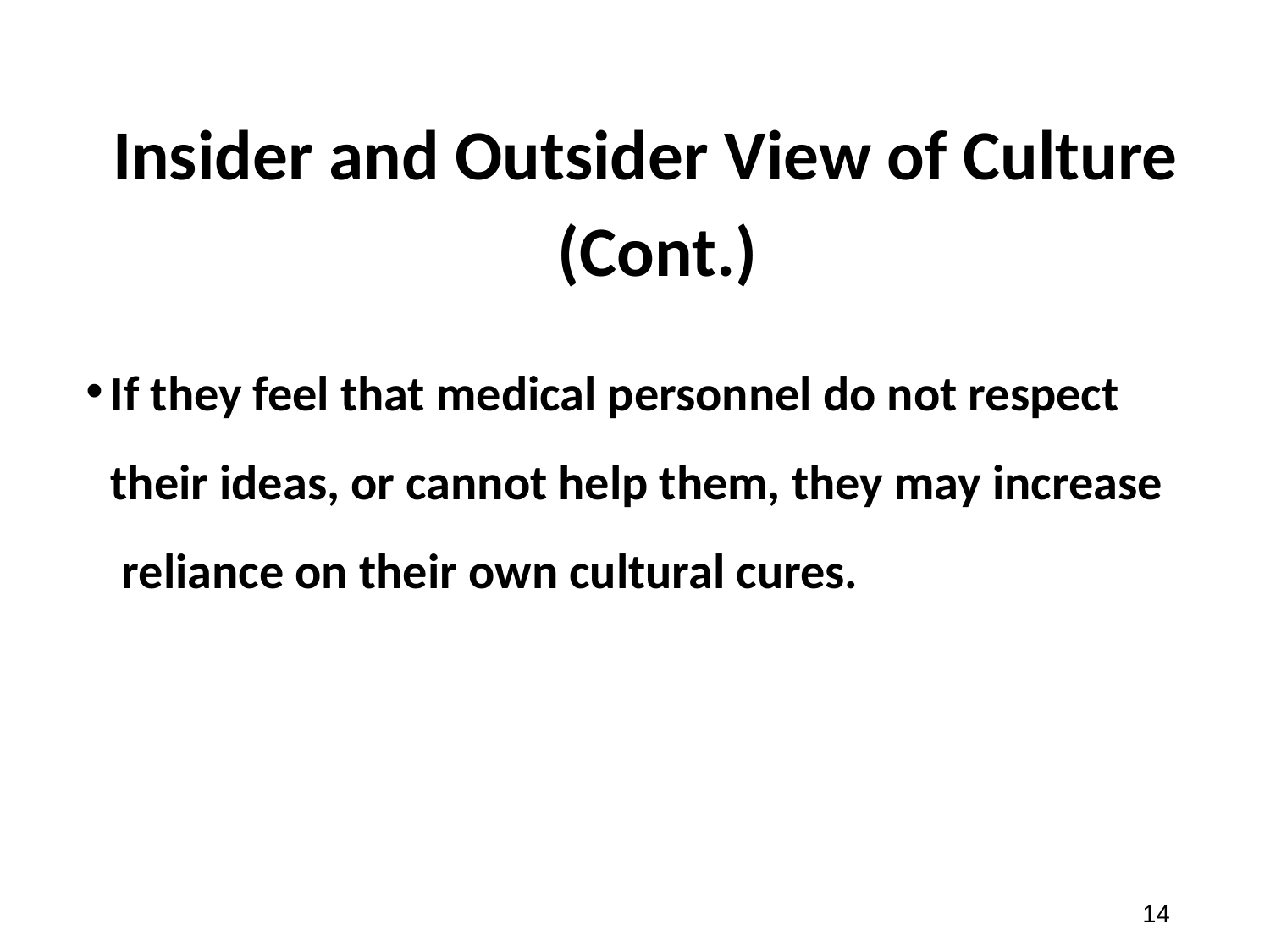

# Insider and Outsider View of Culture
(Cont.)
If they feel that medical personnel do not respect  their ideas, or cannot help them, they may increase  reliance on their own cultural cures.
14